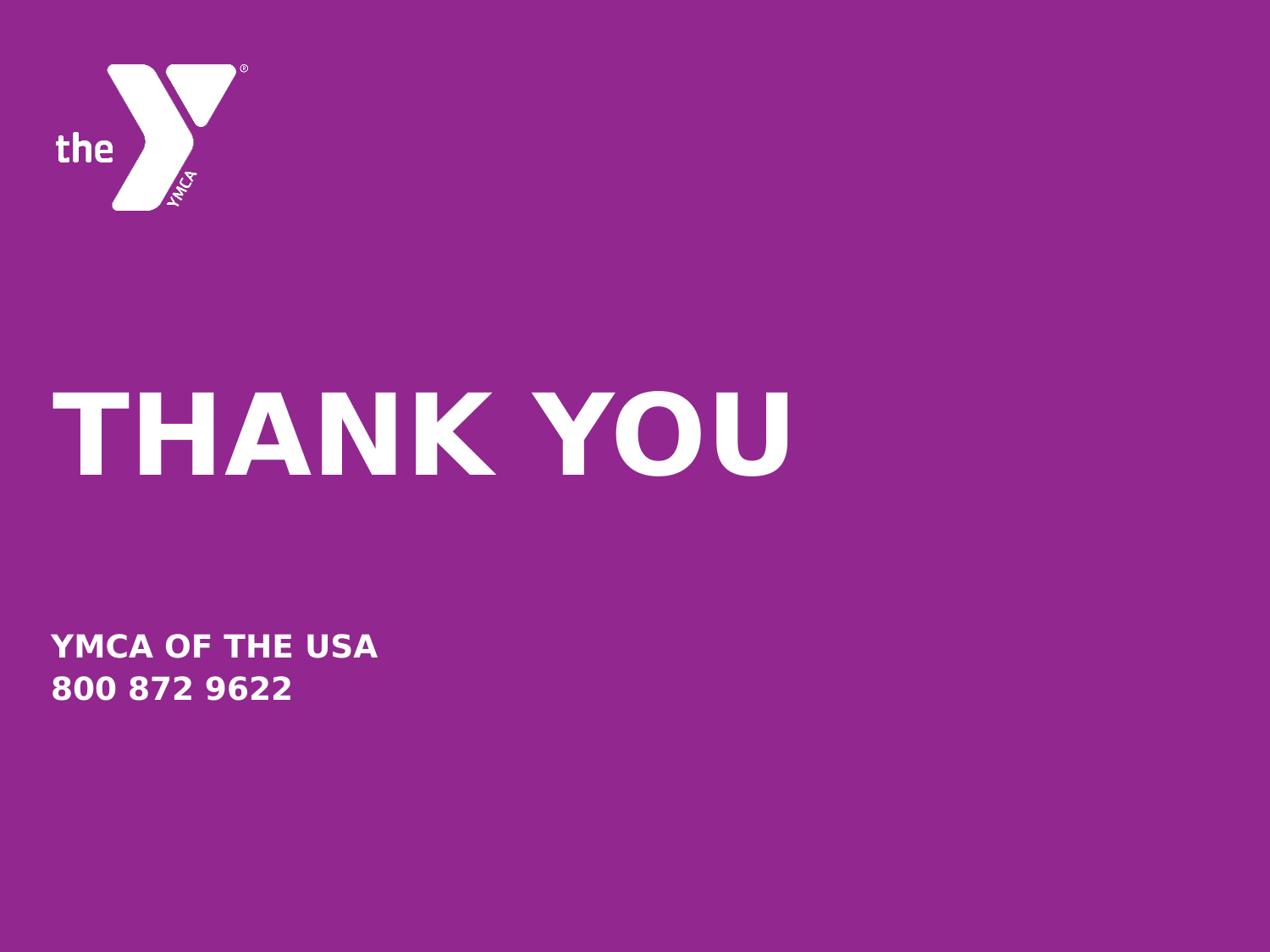

# Thank You
YMCA OF THE USA
800 872 9622